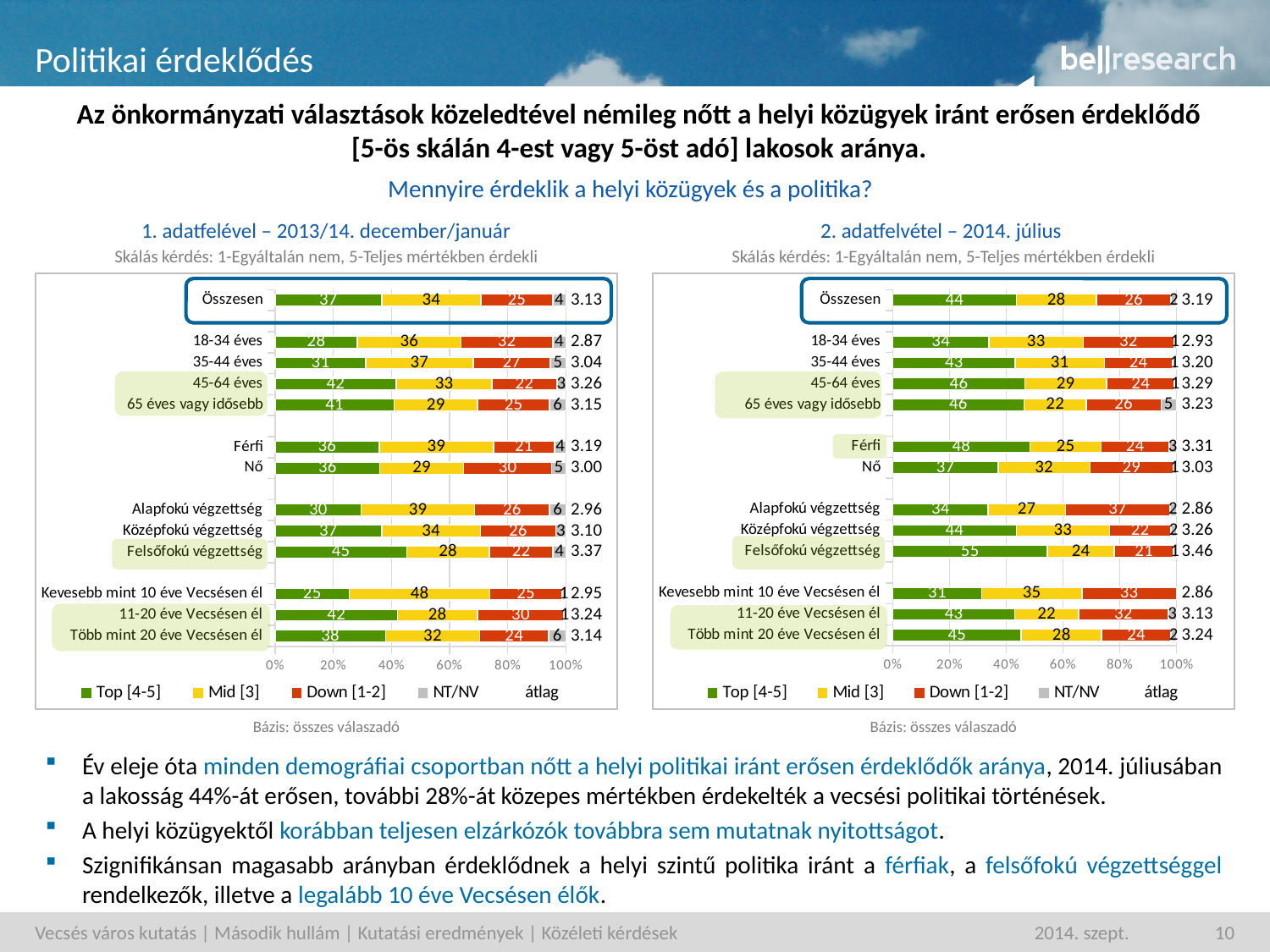

# Politikai érdeklődés
Az önkormányzati választások közeledtével némileg nőtt a helyi közügyek iránt erősen érdeklődő [5-ös skálán 4-est vagy 5-öst adó] lakosok aránya.
Mennyire érdeklik a helyi közügyek és a politika?
1. adatfelével – 2013/14. december/január
2. adatfelvétel – 2014. július
Skálás kérdés: 1-Egyáltalán nem, 5-Teljes mértékben érdekli
Skálás kérdés: 1-Egyáltalán nem, 5-Teljes mértékben érdekli

### Chart

| Category | Top [4-5] | Mid [3] | Down [1-2] | NT/NV | átlag |
|---|---|---|---|---|---|
| Összesen | 36.684957021399995 | 34.06480907169992 | 24.785561041999966 | 4.4646728646999945 | 3.1272 |
|  | None | None | None | None | None |
| 18-34 éves | 28.26322282819996 | 35.7033415459 | 31.572440494599967 | 4.4609951309999945 | 2.8721999999999968 |
| 35-44 éves | 31.159373638800005 | 36.9324471881 | 26.5458630764 | 5.3623160963999865 | 3.0441 |
| 45-64 éves | 41.665567220100066 | 32.917641634799935 | 22.362985014400028 | 3.0538061302999977 | 3.2554 |
| 65 éves vagy idősebb | 40.8956825195 | 28.727968505300005 | 24.797445676199967 | 5.5789032988 | 3.1535 |
|  | None | None | None | None | None |
| Férfi | 35.802466441468894 | 39.258959332079066 | 21.066247084962118 | 3.8723271414 | 3.1923954520992797 |
| Nő | 36.015833564132144 | 28.724382977278466 | 30.407080249938627 | 4.852703208650493 | 3.0046049245782367 |
|  | None | None | None | None | None |
| Alapfokú végzettség | 29.582803670028014 | 39.066924097276974 | 25.767659247108334 | 5.582612985580007 | 2.957753101938286 |
| Középfokú végzettség | 36.72518655222559 | 33.8670734992317 | 25.935780396145265 | 3.47195955239 | 3.0980279941034077 |
| Felsőfokú végzettség | 45.24157311797551 | 28.467242840779075 | 21.85905508798713 | 4.43212895325 | 3.36866158022043 |
|  | None | None | None | None | None |
| Kevesebb mint 10 éve Vecsésen él | 25.49000855223763 | 48.362565085572164 | 24.903966704626328 | 1.2434596575599963 | 2.9490969409832797 |
| 11-20 éve Vecsésen él | 42.08103530876915 | 27.502168116529013 | 29.7449600550337 | 0.671836519668 | 3.240375782227264 |
| Több mint 20 éve Vecsésen él | 37.99900109474585 | 32.32298698646511 | 23.802348000765054 | 5.875663918 | 3.143532232025926 |

### Chart

| Category | Top [4-5] | Mid [3] | Down [1-2] | NT/NV | átlag |
|---|---|---|---|---|---|
| Összesen | 43.53333717579632 | 28.252586138966656 | 26.301592047828517 | 1.9124846374 | 3.186730222147843 |
|  | None | None | None | None | None |
| 18-34 éves | 33.7896532453074 | 33.33118841581159 | 31.971880808736515 | 0.90727753014 | 2.93370130026614 |
| 35-44 éves | 43.14979677975195 | 31.381611701875876 | 24.019304461898354 | 1.4492870564 | 3.199020254826414 |
| 45-64 éves | 46.46009896248844 | 28.94171582679573 | 23.880708038680186 | 0.7174771720354608 | 3.2872223409913857 |
| 65 éves vagy idősebb | 46.17607503277607 | 22.01368025220669 | 26.345658480283188 | 5.464586234729987 | 3.23372862809563 |
|  | None | None | None | None | None |
| Férfi | 48.29213370561281 | 25.154724299995323 | 23.984721493127882 | 2.568420501260001 | 3.3064512900801777 |
| Nő | 37.087291131125305 | 32.483442678489475 | 29.186701213741205 | 1.24256497664 | 3.0270213469718836 |
|  | None | None | None | None | None |
| Alapfokú végzettség | 33.504762886562624 | 27.391221476353184 | 36.76033781201311 | 2.34367782507 | 2.8575496529258877 |
| Középfokú végzettség | 43.575323920981866 | 32.77217787591862 | 21.63517403658634 | 2.0173241665100012 | 3.25569222793107 |
| Felsőfokú végzettség | 54.50534438964313 | 23.549735556463194 | 20.94114287372412 | 1.0037771801599984 | 3.4601690467210235 |
|  | None | None | None | None | None |
| Kevesebb mint 10 éve Vecsésen él | 31.278342834287034 | 35.390213828001365 | 33.331443337699994 | None | 2.86348860799169 |
| 11-20 éve Vecsésen él | 42.995247562312905 | 22.496106060976363 | 31.570202804013586 | 2.9384435725999998 | 3.13069357456396 |
| Több mint 20 éve Vecsésen él | 45.25851492649004 | 28.308187198540324 | 24.446074875502315 | 1.9872229994 | 3.23898632626994 |

Bázis: összes válaszadó
Bázis: összes válaszadó
Év eleje óta minden demográfiai csoportban nőtt a helyi politikai iránt erősen érdeklődők aránya, 2014. júliusában a lakosság 44%-át erősen, további 28%-át közepes mértékben érdekelték a vecsési politikai történések.
A helyi közügyektől korábban teljesen elzárkózók továbbra sem mutatnak nyitottságot.
Szignifikánsan magasabb arányban érdeklődnek a helyi szintű politika iránt a férfiak, a felsőfokú végzettséggel rendelkezők, illetve a legalább 10 éve Vecsésen élők.
Vecsés város kutatás | Második hullám | Kutatási eredmények | Közéleti kérdések
2014. szept.
10